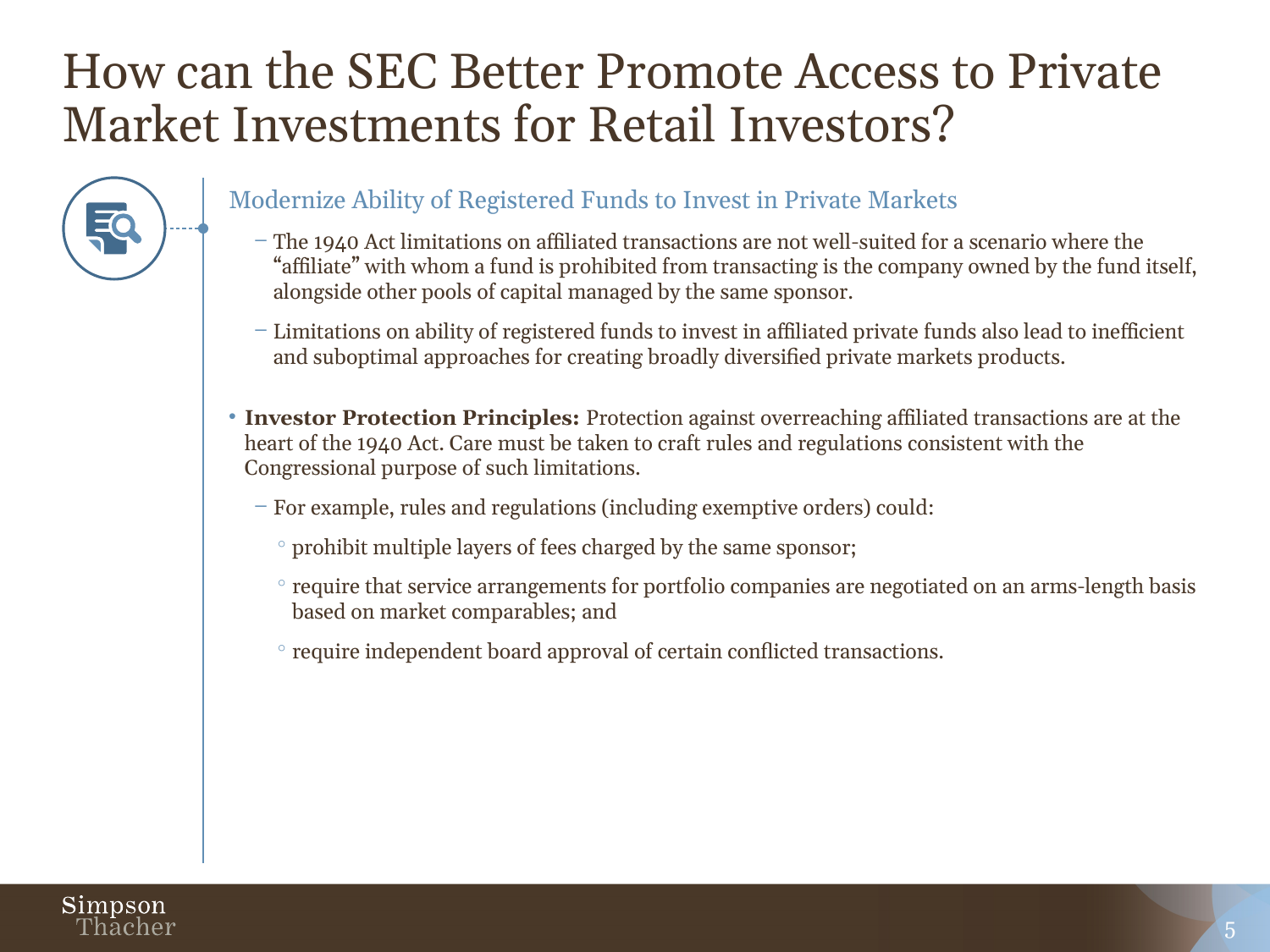

# How can the SEC Better Promote Access to Private Market Investments for Retail Investors?

Modernize Ability of Registered Funds to Invest in Private Markets
The 1940 Act limitations on affiliated transactions are not well-suited for a scenario where the “affiliate” with whom a fund is prohibited from transacting is the company owned by the fund itself, alongside other pools of capital managed by the same sponsor.
Limitations on ability of registered funds to invest in affiliated private funds also lead to inefficient and suboptimal approaches for creating broadly diversified private markets products.
Investor Protection Principles: Protection against overreaching affiliated transactions are at the heart of the 1940 Act. Care must be taken to craft rules and regulations consistent with the Congressional purpose of such limitations.
For example, rules and regulations (including exemptive orders) could:
prohibit multiple layers of fees charged by the same sponsor;
require that service arrangements for portfolio companies are negotiated on an arms-length basis based on market comparables; and
require independent board approval of certain conflicted transactions.

5